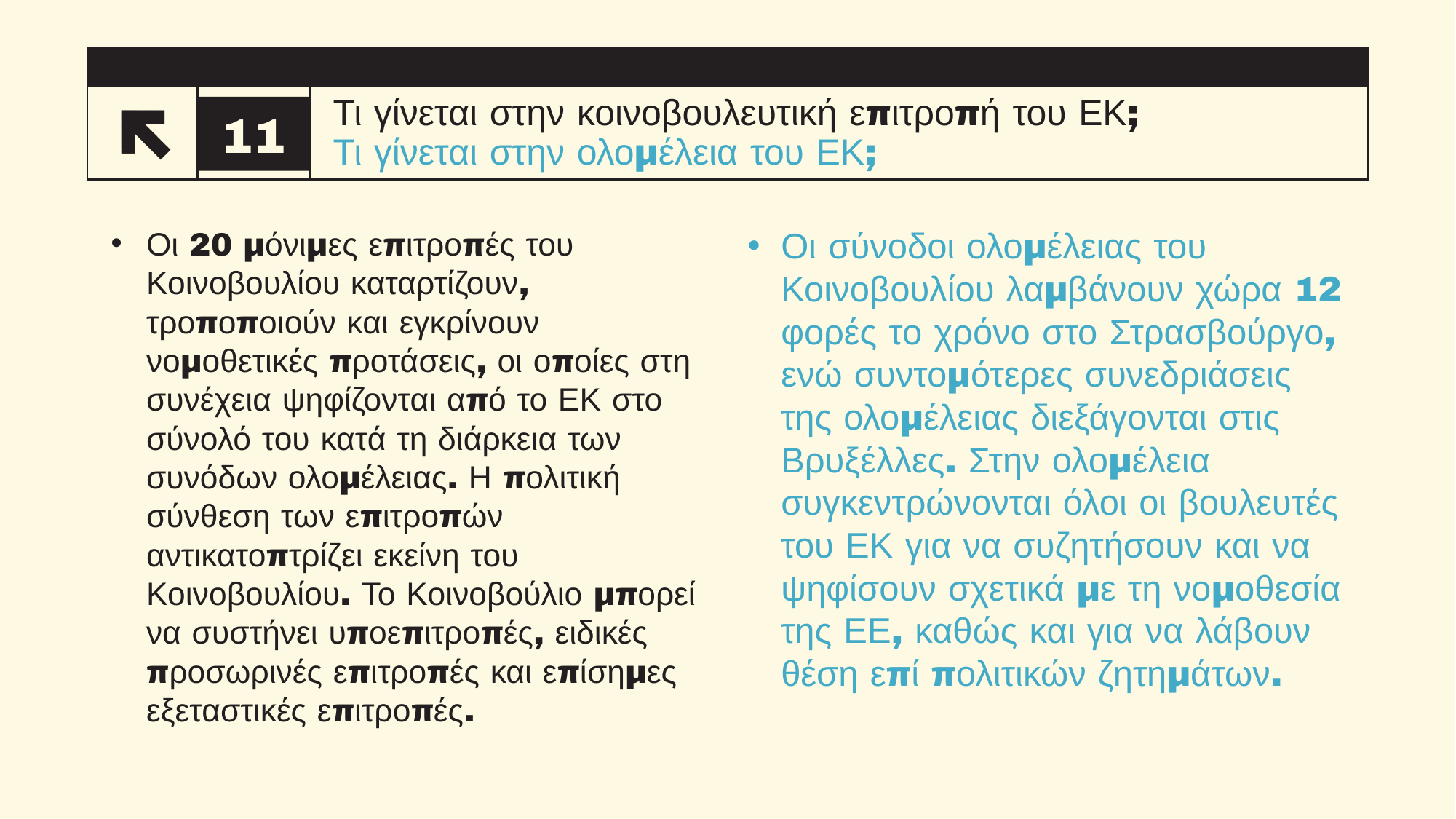

# Τι γίνεται στην κοινοβουλευτική επιτροπή του ΕΚ; Τι γίνεται στην ολομέλεια του ΕΚ;

11
Οι 20 μόνιμες επιτροπές του Κοινοβουλίου καταρτίζουν, τροποποιούν και εγκρίνουν νομοθετικές προτάσεις, οι οποίες στη συνέχεια ψηφίζονται από το ΕΚ στο σύνολό του κατά τη διάρκεια των συνόδων ολομέλειας. Η πολιτική σύνθεση των επιτροπών αντικατοπτρίζει εκείνη του Κοινοβουλίου. Το Κοινοβούλιο μπορεί να συστήνει υποεπιτροπές, ειδικές προσωρινές επιτροπές και επίσημες εξεταστικές επιτροπές.
Οι σύνοδοι ολομέλειας του Κοινοβουλίου λαμβάνουν χώρα 12 φορές το χρόνο στο Στρασβούργο, ενώ συντομότερες συνεδριάσεις της ολομέλειας διεξάγονται στις Βρυξέλλες. Στην ολομέλεια συγκεντρώνονται όλοι οι βουλευτές του ΕΚ για να συζητήσουν και να ψηφίσουν σχετικά με τη νομοθεσία της ΕΕ, καθώς και για να λάβουν θέση επί πολιτικών ζητημάτων.